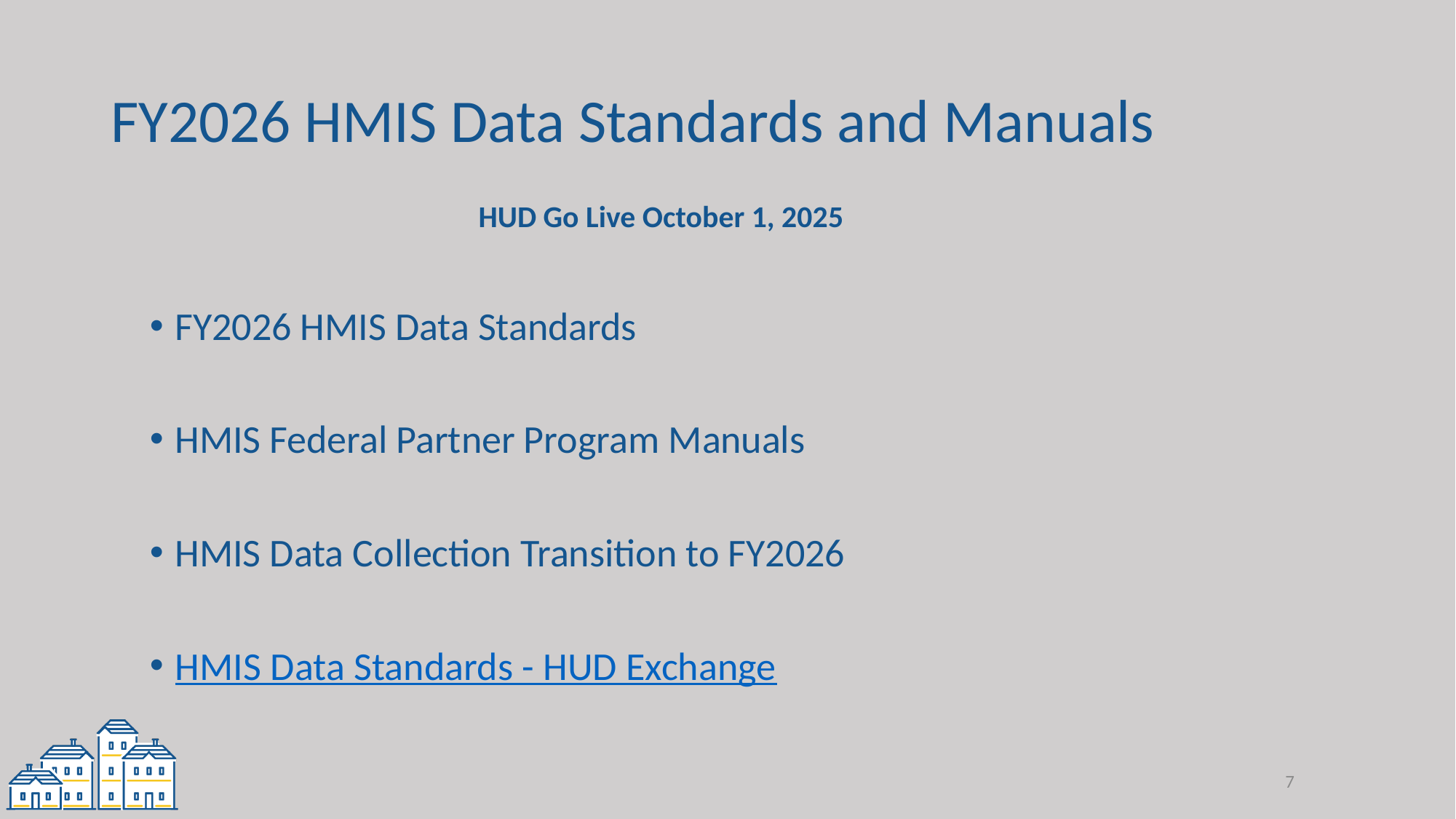

# FY2026 HMIS Data Standards and Manuals
HUD Go Live October 1, 2025

FY2026 HMIS Data Standards

HMIS Federal Partner Program Manuals

HMIS Data Collection Transition to FY2026

HMIS Data Standards - HUD Exchange
7